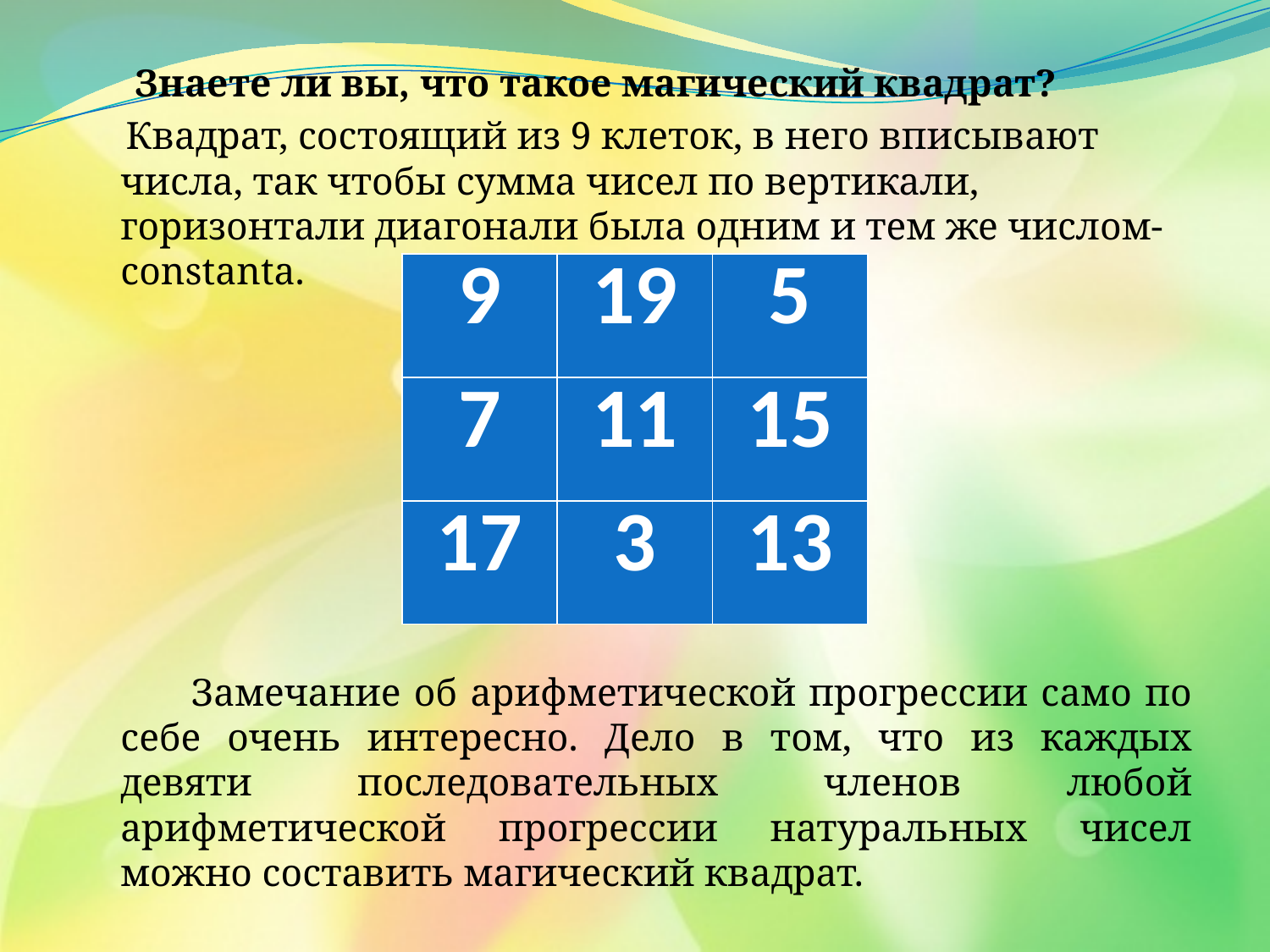

Знаете ли вы, что такое магический квадрат?
    Квадрат, состоящий из 9 клеток, в него вписывают числа, так чтобы сумма чисел по вертикали, горизонтали диагонали была одним и тем же числом- constanta.

        Замечание об арифметической прогрессии само по себе очень интересно. Дело в том, что из каждых девяти последовательных членов любой арифметической прогрессии натуральных чисел можно составить магический квадрат.

| 9 | 19 | 5 |
| --- | --- | --- |
| 7 | 11 | 15 |
| 17 | 3 | 13 |